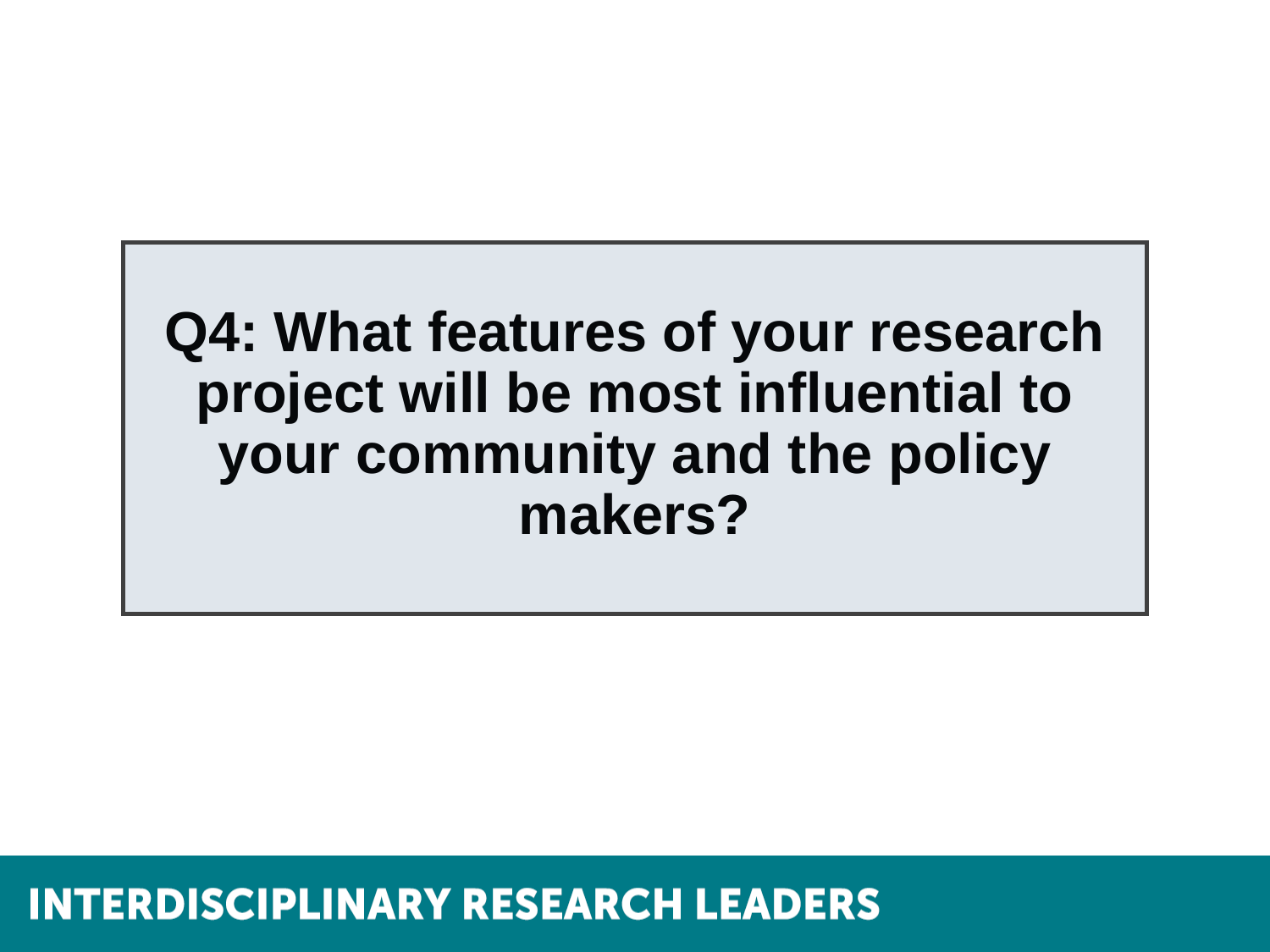

# Q4: What features of your research project will be most influential to your community and the policy makers?